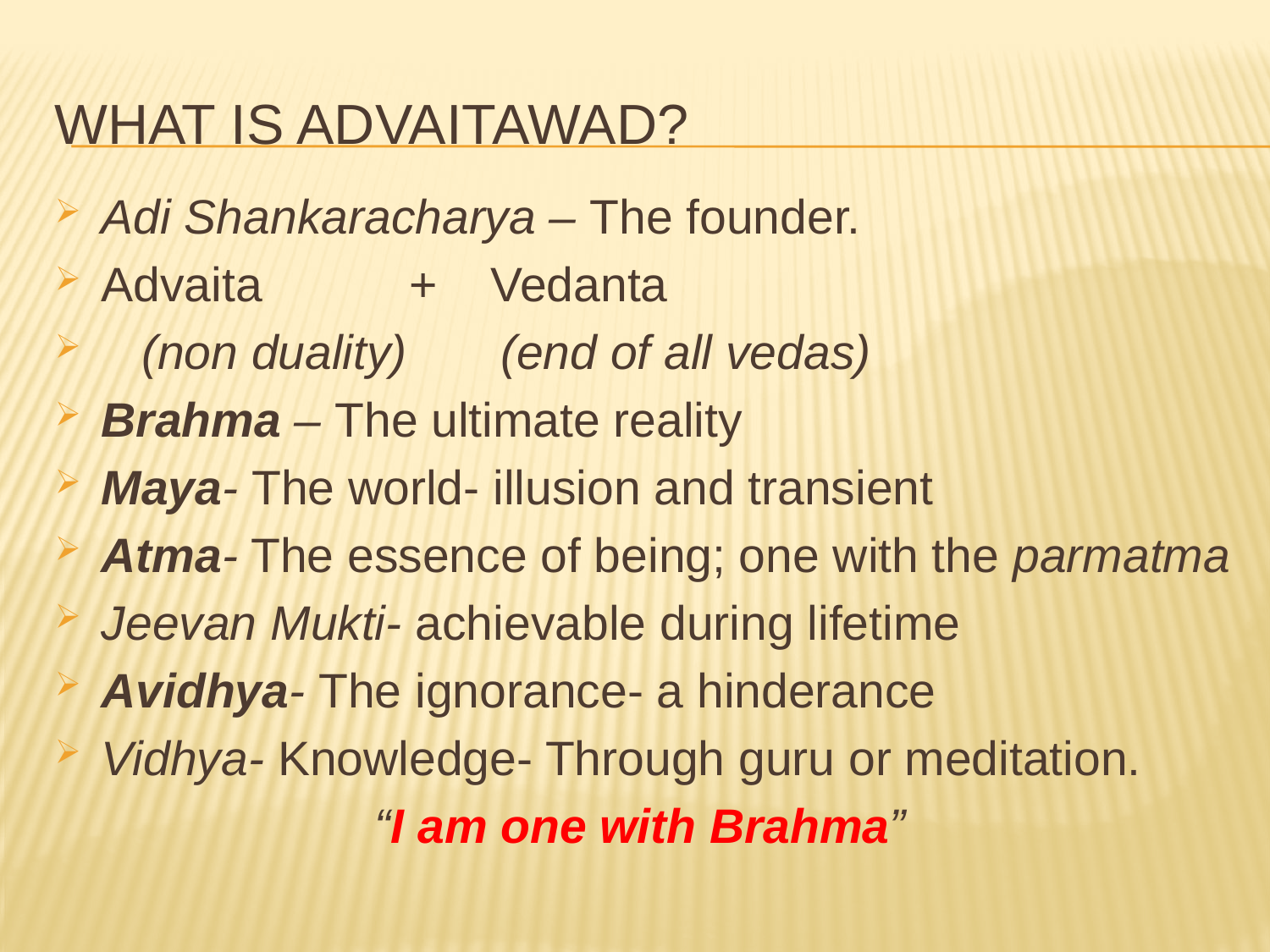

# What is advaitawad?
Adi Shankaracharya – The founder.
Advaita           +    Vedanta
   (non duality)       (end of all vedas)
Brahma – The ultimate reality
Maya- The world- illusion and transient
Atma- The essence of being; one with the parmatma
Jeevan Mukti- achievable during lifetime
Avidhya- The ignorance- a hinderance
Vidhya- Knowledge- Through guru or meditation.
                        “I am one with Brahma”